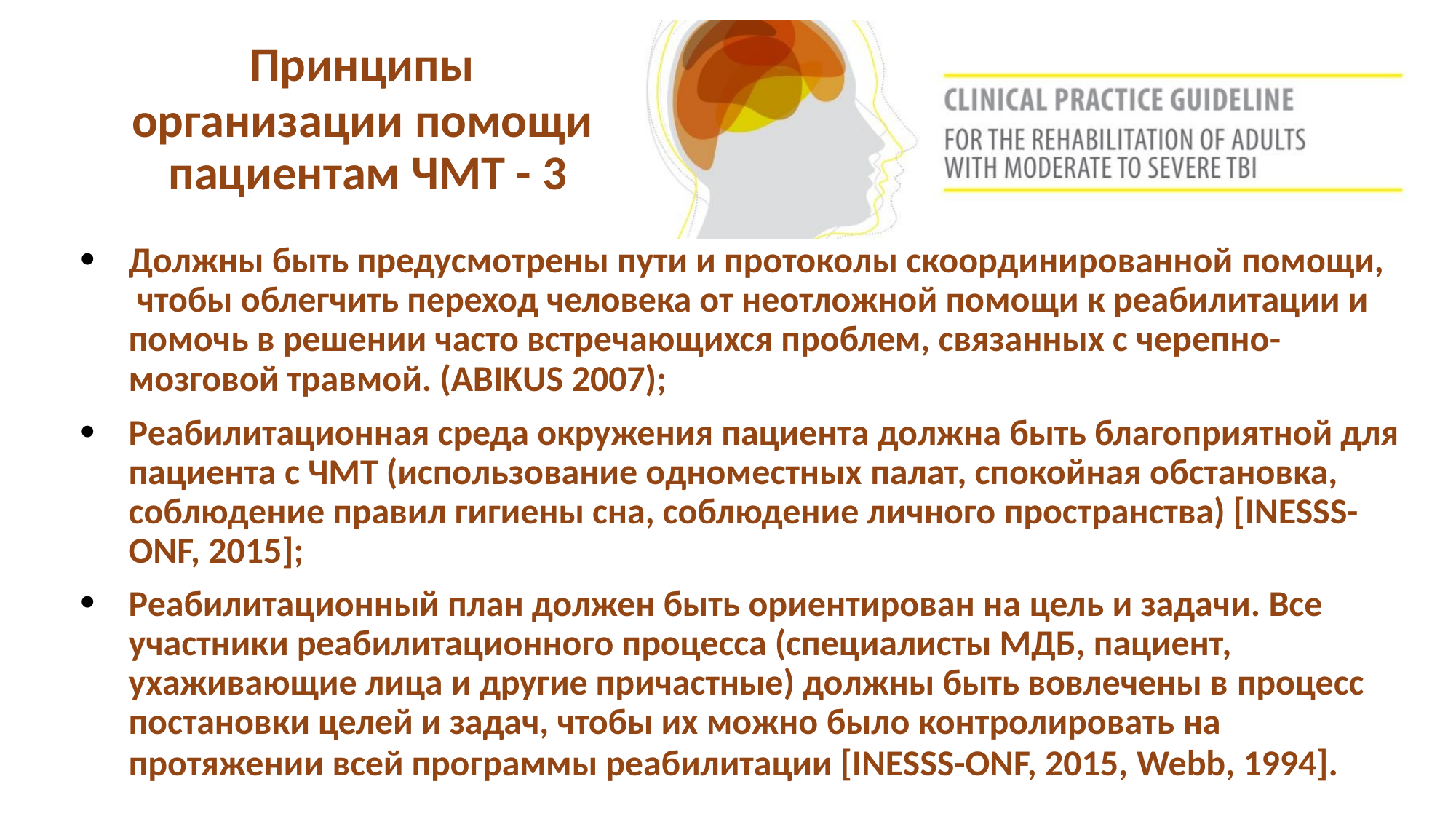

# Принципы
организации помощи  пациентам ЧМТ - 3
Должны быть предусмотрены пути и протоколы скоординированной помощи,  чтобы облегчить переход человека от неотложной помощи к реабилитации и  помочь в решении часто встречающихся проблем, связанных с черепно-
мозговой травмой. (ABIKUS 2007);
Реабилитационная среда окружения пациента должна быть благоприятной для  пациента с ЧМТ (использование одноместных палат, спокойная обстановка,  соблюдение правил гигиены сна, соблюдение личного пространства) [INESSS-  ONF, 2015];
Реабилитационный план должен быть ориентирован на цель и задачи. Все
участники реабилитационного процесса (специалисты МДБ, пациент,
ухаживающие лица и другие причастные) должны быть вовлечены в процесс
постановки целей и задач, чтобы их можно было контролировать на
протяжении всей программы реабилитации [INESSS-ONF, 2015, Webb, 1994].